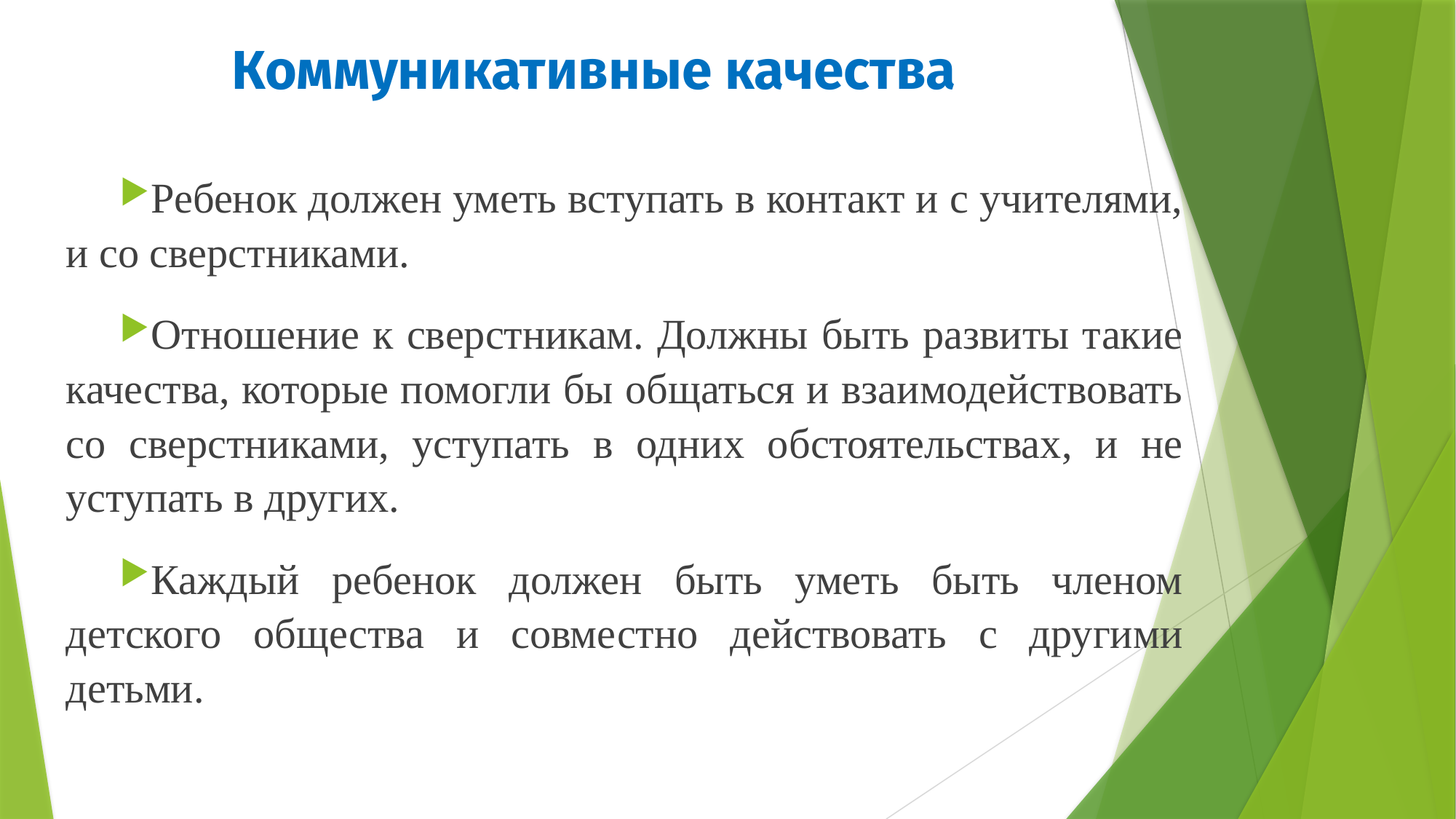

# Коммуникативные качества
Ребенок должен уметь вступать в контакт и с учителями, и со сверстниками.
Отношение к сверстникам. Должны быть развиты такие качества, которые помогли бы общаться и взаимодействовать со сверстниками, уступать в одних обстоятельствах, и не уступать в других.
Каждый ребенок должен быть уметь быть членом детского общества и совместно действовать с другими детьми.